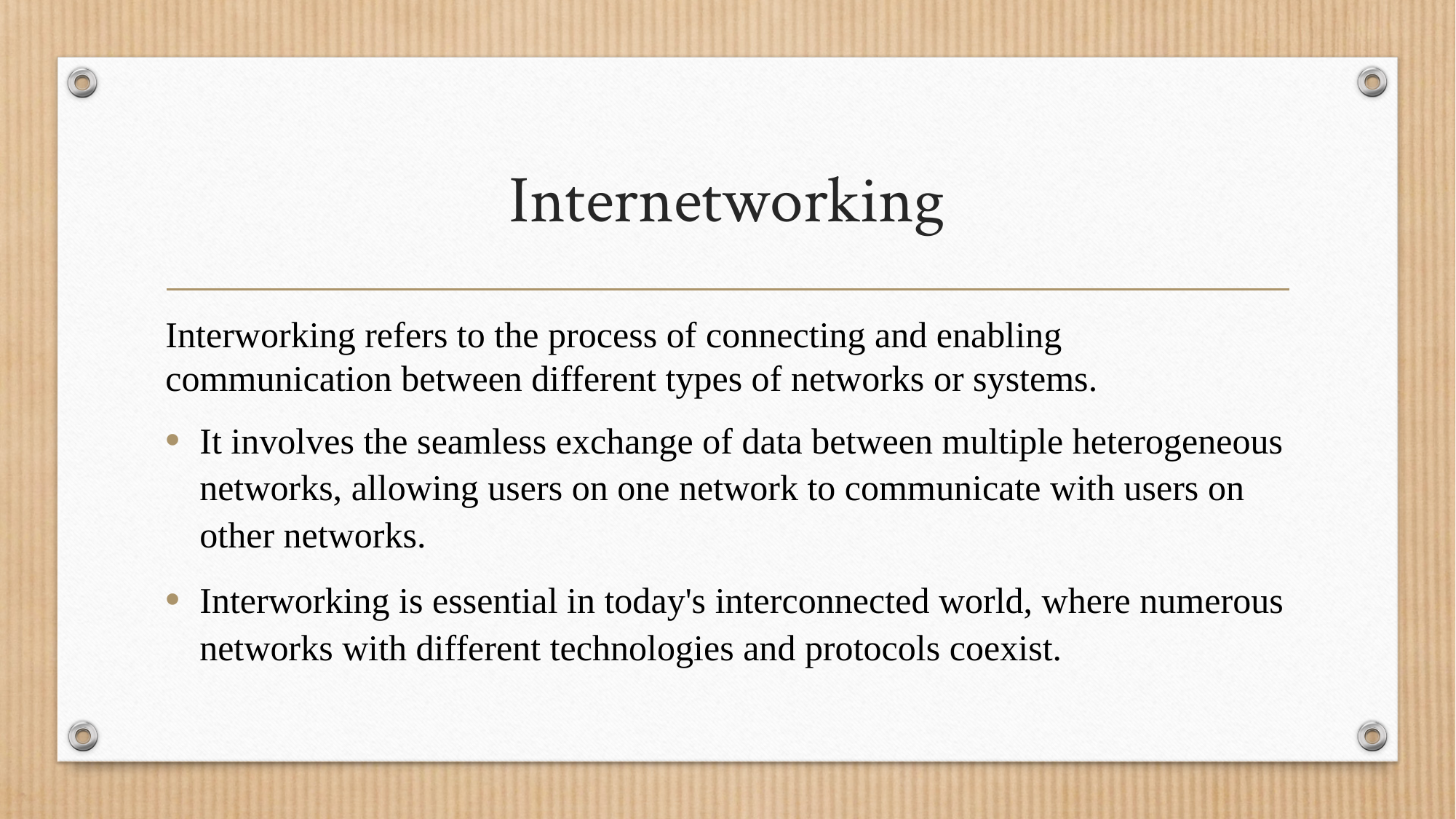

# Internetworking
Interworking refers to the process of connecting and enabling communication between different types of networks or systems.
It involves the seamless exchange of data between multiple heterogeneous networks, allowing users on one network to communicate with users on other networks.
Interworking is essential in today's interconnected world, where numerous networks with different technologies and protocols coexist.